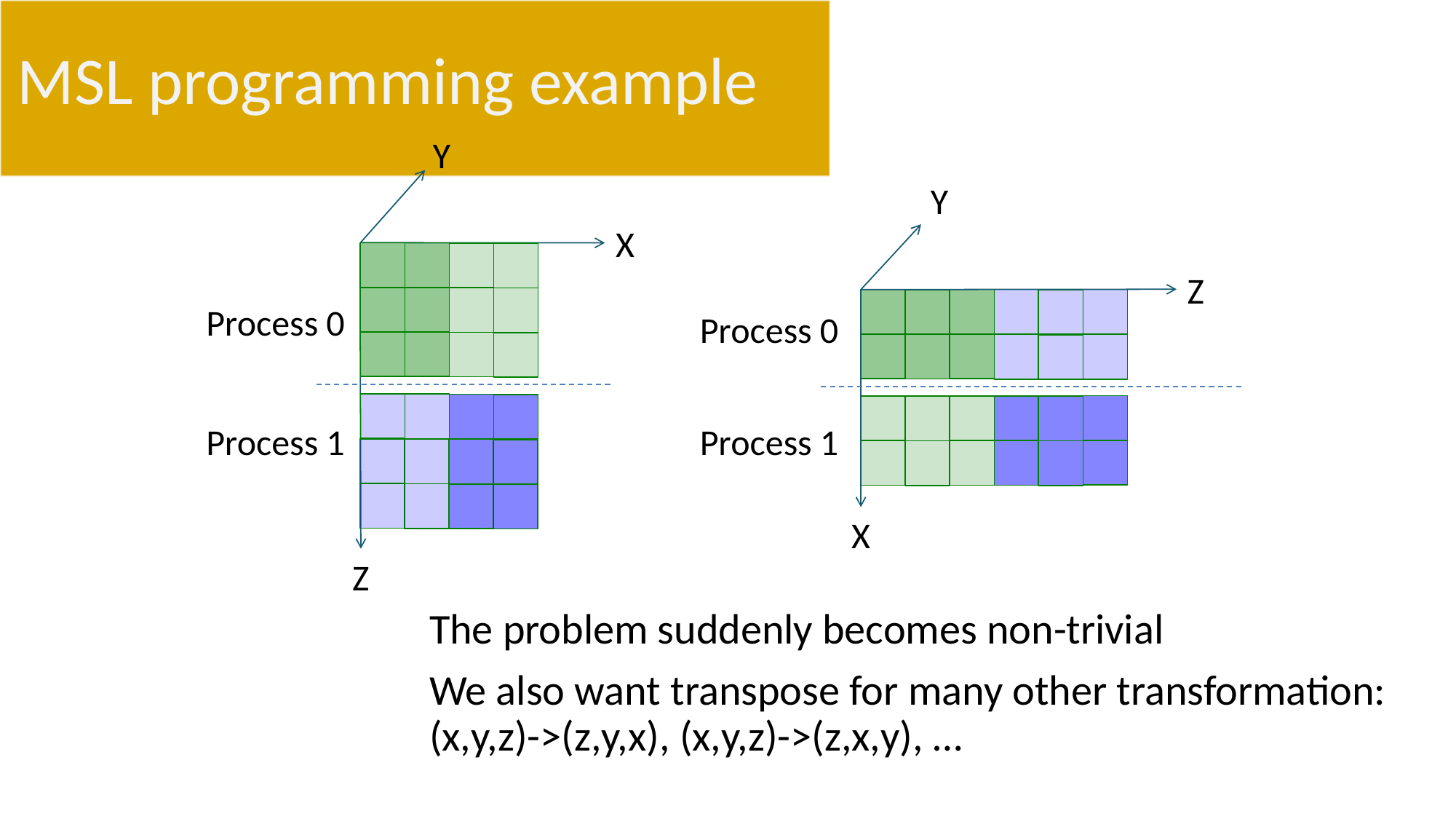

# MSL programming example
Y
Y
X

Z

Process 0
Process 0

Process 1
Process 1

X
Z
The problem suddenly becomes non-trivial
We also want transpose for many other transformation: (x,y,z)->(z,y,x), (x,y,z)->(z,x,y), …